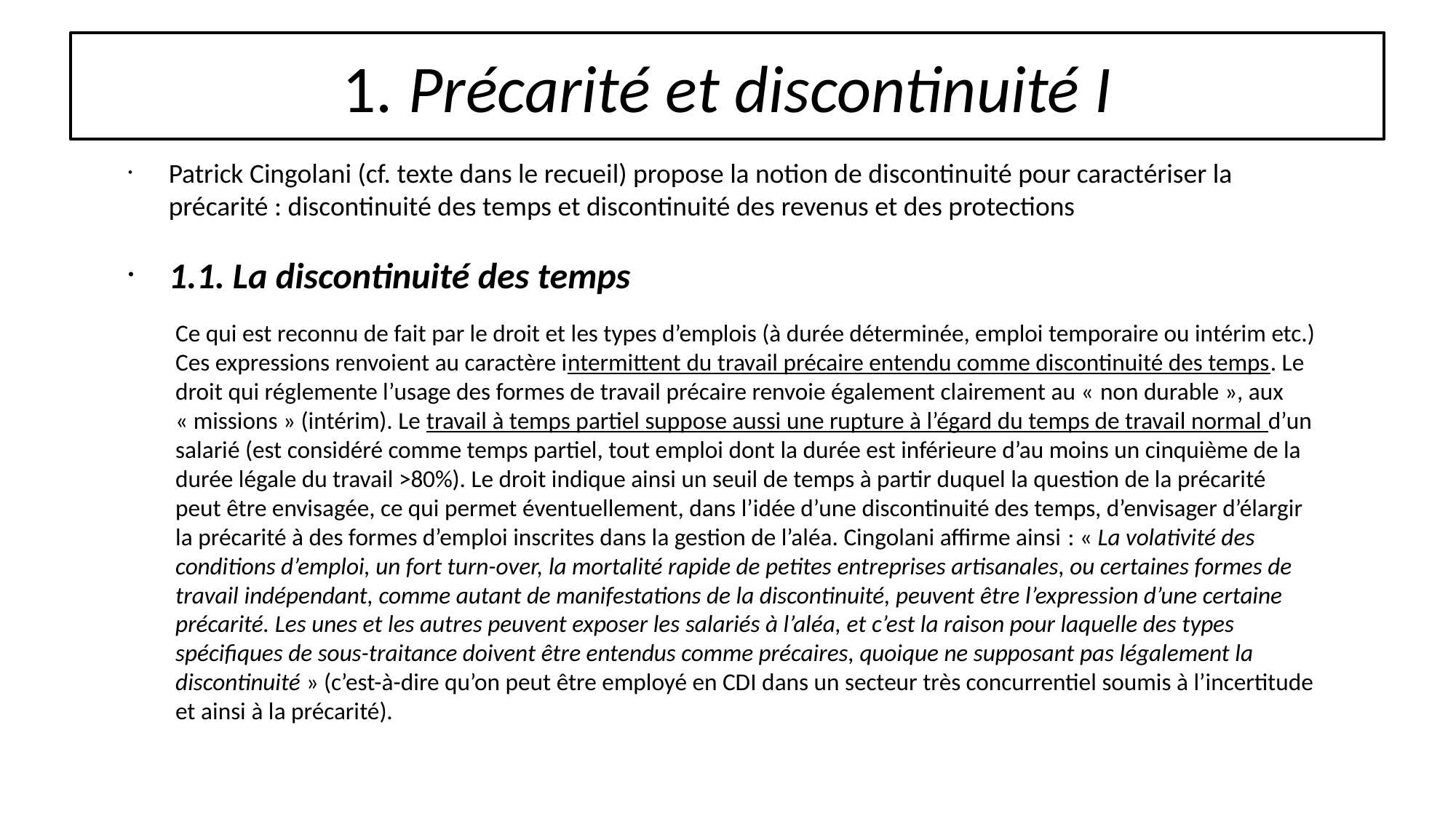

1. Précarité et discontinuité I
Patrick Cingolani (cf. texte dans le recueil) propose la notion de discontinuité pour caractériser la précarité : discontinuité des temps et discontinuité des revenus et des protections
1.1. La discontinuité des temps
Ce qui est reconnu de fait par le droit et les types d’emplois (à durée déterminée, emploi temporaire ou intérim etc.) Ces expressions renvoient au caractère intermittent du travail précaire entendu comme discontinuité des temps. Le droit qui réglemente l’usage des formes de travail précaire renvoie également clairement au « non durable », aux « missions » (intérim). Le travail à temps partiel suppose aussi une rupture à l’égard du temps de travail normal d’un salarié (est considéré comme temps partiel, tout emploi dont la durée est inférieure d’au moins un cinquième de la durée légale du travail >80%). Le droit indique ainsi un seuil de temps à partir duquel la question de la précarité peut être envisagée, ce qui permet éventuellement, dans l’idée d’une discontinuité des temps, d’envisager d’élargir la précarité à des formes d’emploi inscrites dans la gestion de l’aléa. Cingolani affirme ainsi : « La volativité des conditions d’emploi, un fort turn-over, la mortalité rapide de petites entreprises artisanales, ou certaines formes de travail indépendant, comme autant de manifestations de la discontinuité, peuvent être l’expression d’une certaine précarité. Les unes et les autres peuvent exposer les salariés à l’aléa, et c’est la raison pour laquelle des types spécifiques de sous-traitance doivent être entendus comme précaires, quoique ne supposant pas légalement la discontinuité » (c’est-à-dire qu’on peut être employé en CDI dans un secteur très concurrentiel soumis à l’incertitude et ainsi à la précarité).